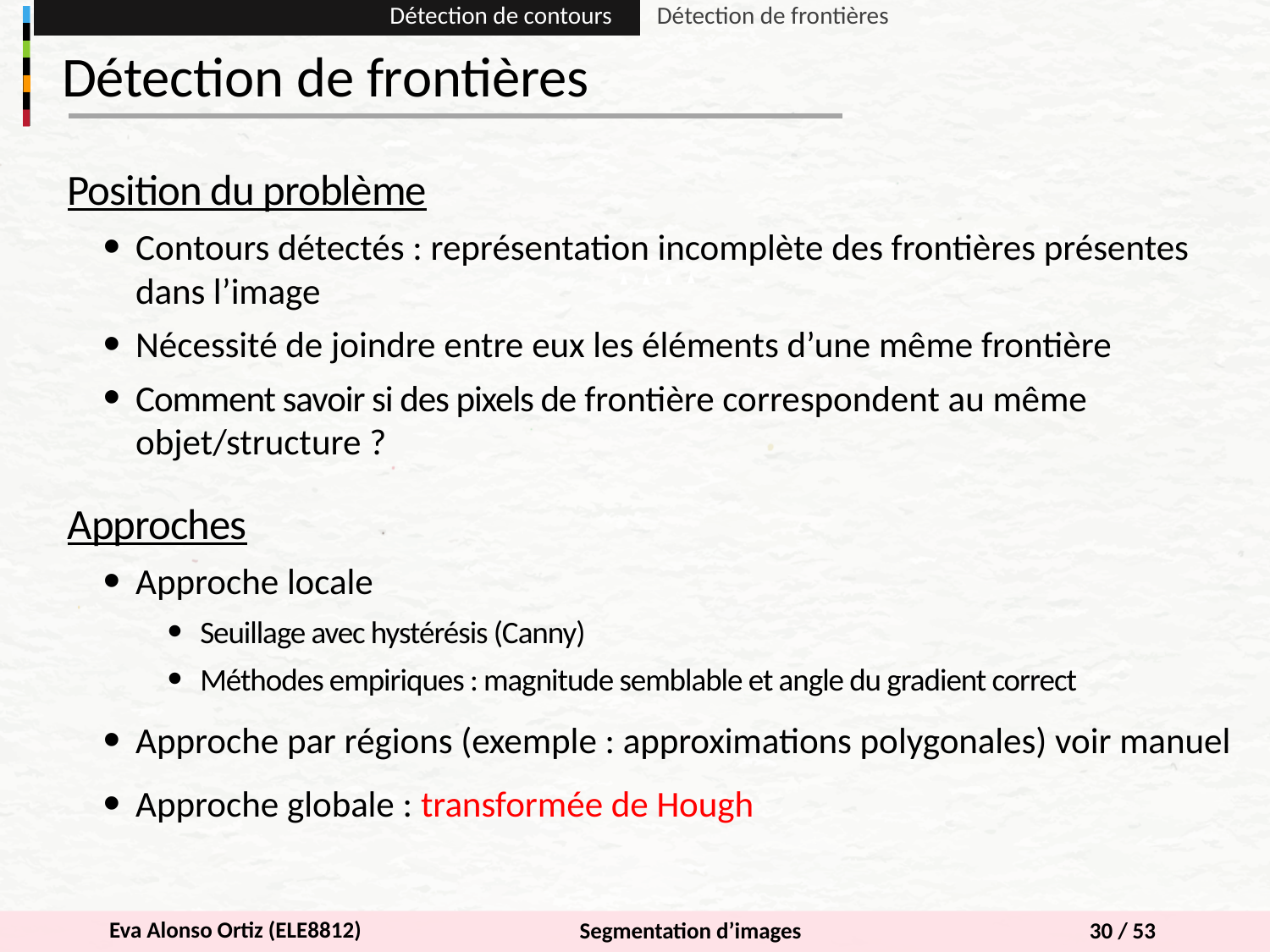

Détection de contours
Détection de frontières

Détection de frontières
Position du problème
Contours détectés : représentation incomplète des frontières présentes dans l’image
Nécessité de joindre entre eux les éléments d’une même frontière
Comment savoir si des pixels de frontière correspondent au même objet/structure ?
Approches
Approche locale
Seuillage avec hystérésis (Canny)
Méthodes empiriques : magnitude semblable et angle du gradient correct
Approche par régions (exemple : approximations polygonales) voir manuel
Approche globale : transformée de Hough